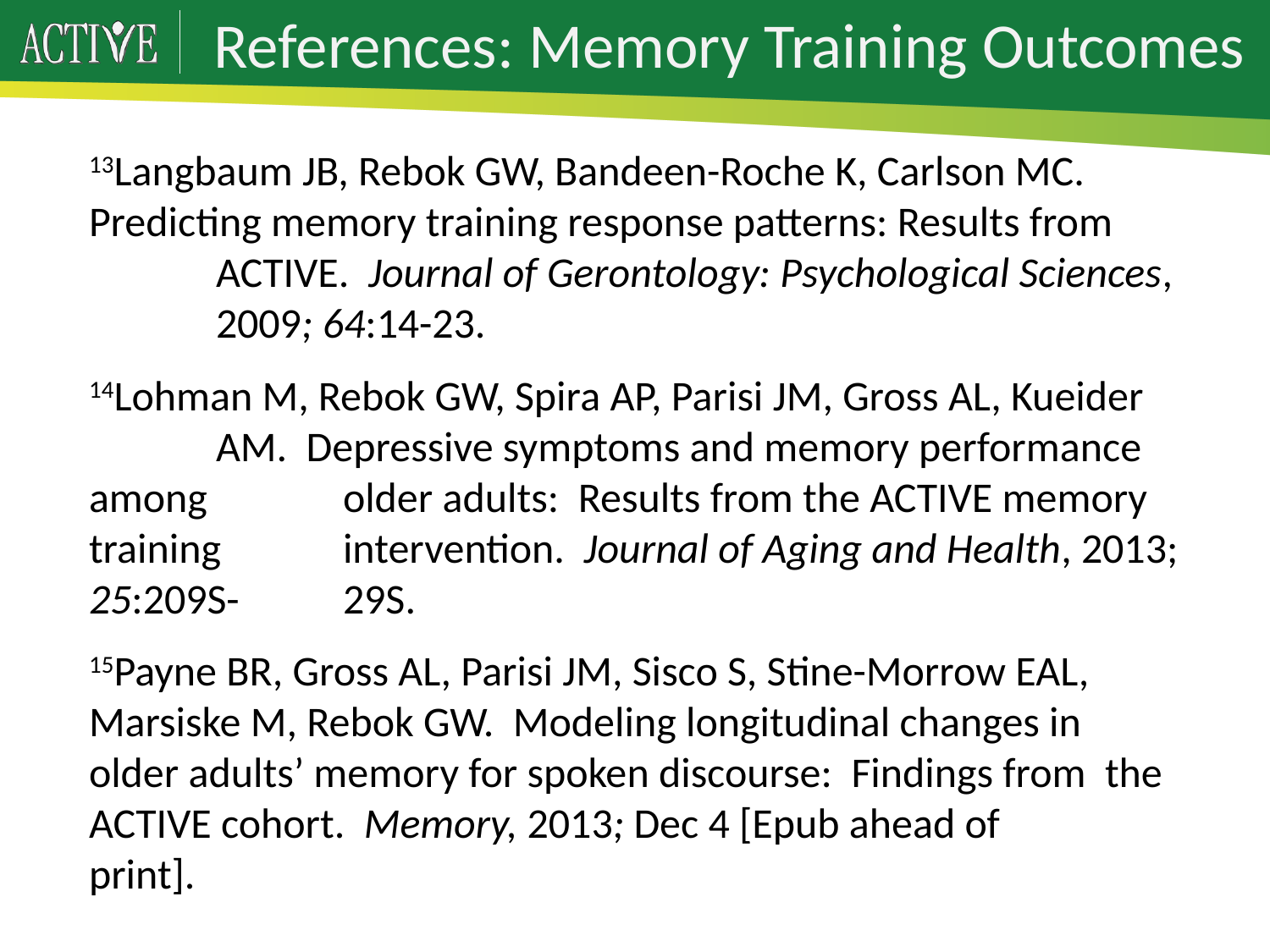

# References: Memory Training Outcomes
13Langbaum JB, Rebok GW, Bandeen-Roche K, Carlson MC.  	Predicting memory training response patterns: Results from 	ACTIVE.  Journal of Gerontology: Psychological Sciences, 	2009; 64:14-23.
14Lohman M, Rebok GW, Spira AP, Parisi JM, Gross AL, Kueider 	AM.  Depressive symptoms and memory performance among 	older adults:  Results from the ACTIVE memory training 	intervention.  Journal of Aging and Health, 2013; 25:209S-	29S.
15Payne BR, Gross AL, Parisi JM, Sisco S, Stine-Morrow EAL, 	Marsiske M, Rebok GW.  Modeling longitudinal changes in 	older adults’ memory for spoken discourse:  Findings from 	the ACTIVE cohort.  Memory, 2013; Dec 4 [Epub ahead of 	print].